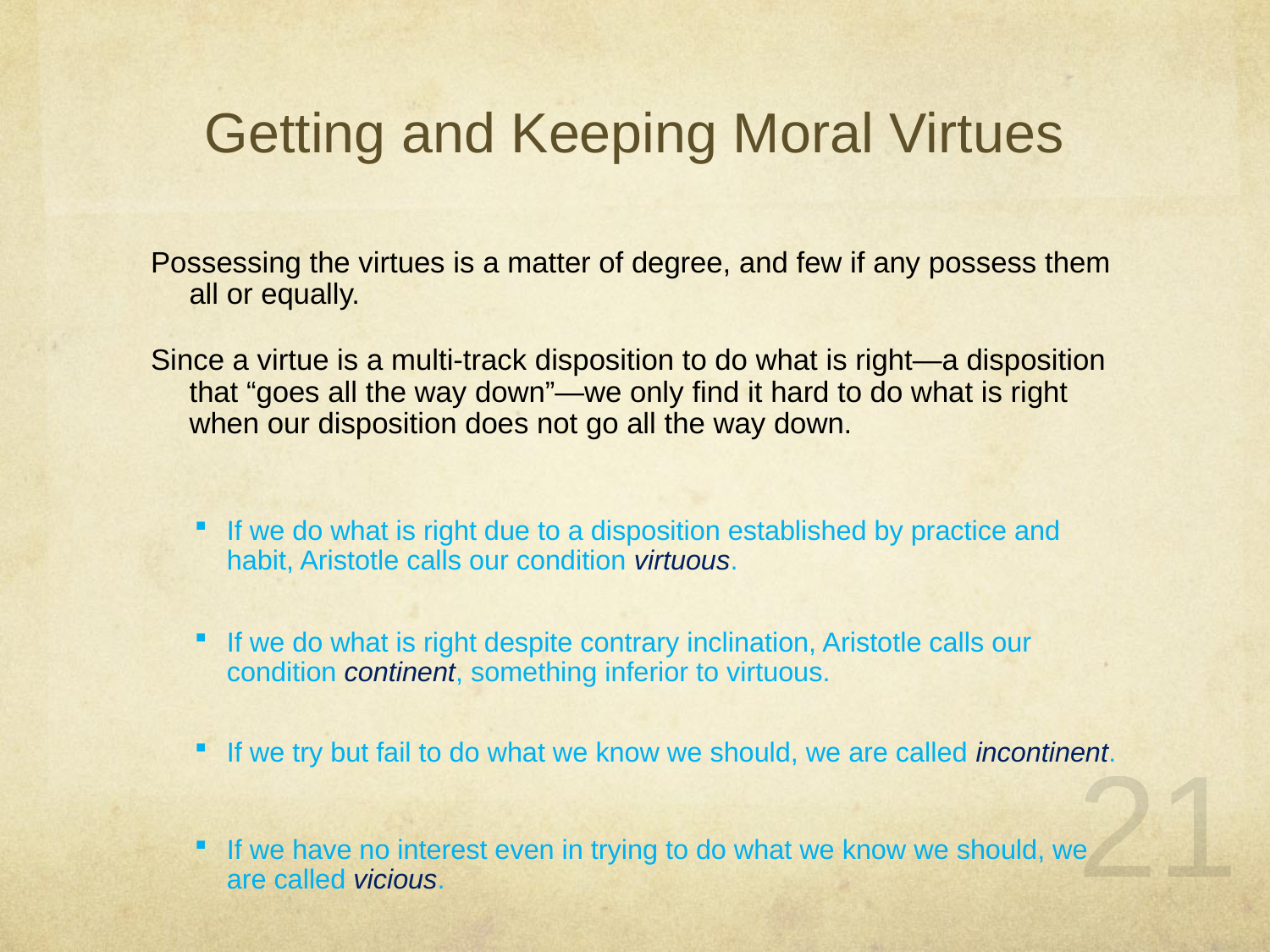

# Getting and Keeping Moral Virtues
Possessing the virtues is a matter of degree, and few if any possess them all or equally.
Since a virtue is a multi-track disposition to do what is right—a disposition that “goes all the way down”—we only find it hard to do what is right when our disposition does not go all the way down.

If we do what is right due to a disposition established by practice and habit, Aristotle calls our condition virtuous.

If we do what is right despite contrary inclination, Aristotle calls our condition continent, something inferior to virtuous.

If we try but fail to do what we know we should, we are called incontinent.

If we have no interest even in trying to do what we know we should, we are called vicious.
21